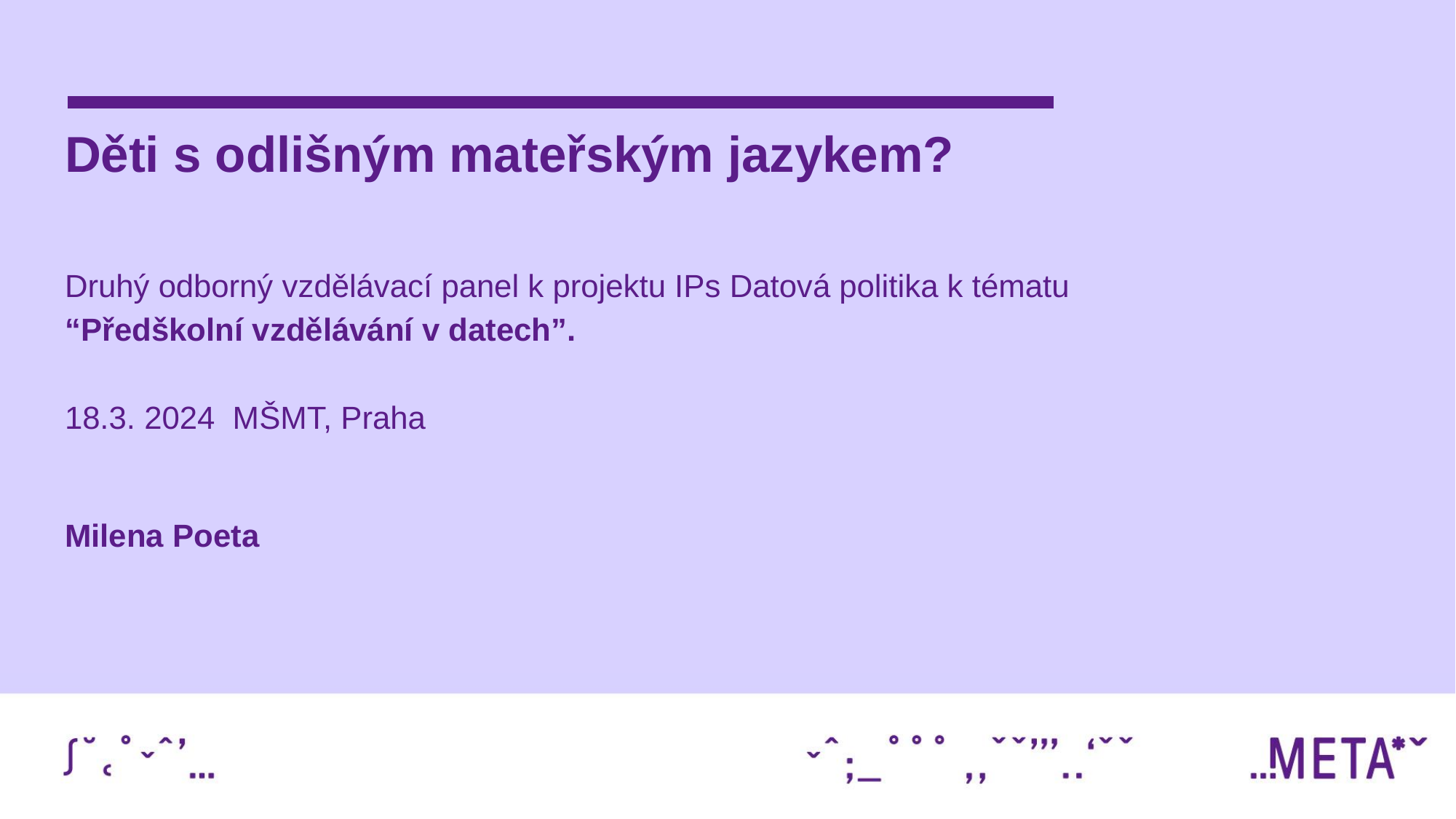

# Děti s odlišným mateřským jazykem?
Druhý odborný vzdělávací panel k projektu IPs Datová politika k tématu “Předškolní vzdělávání v datech”.

18.3. 2024  MŠMT, Praha

Milena Poeta